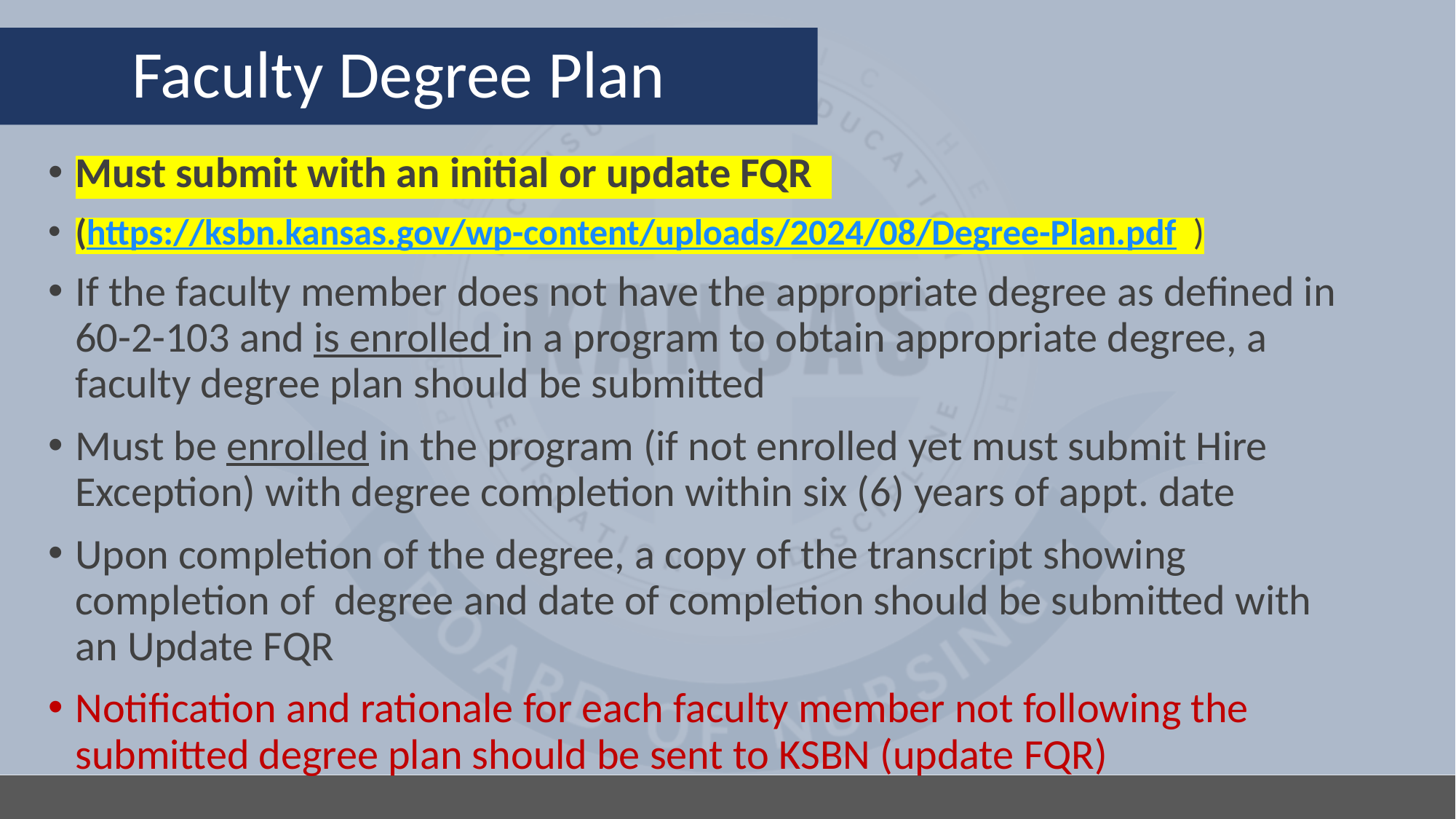

# Faculty Degree Plan
Must submit with an initial or update FQR
(https://ksbn.kansas.gov/wp-content/uploads/2024/08/Degree-Plan.pdf  )
If the faculty member does not have the appropriate degree as defined in 60-2-103 and is enrolled in a program to obtain appropriate degree, a faculty degree plan should be submitted
Must be enrolled in the program (if not enrolled yet must submit Hire Exception) with degree completion within six (6) years of appt. date
Upon completion of the degree, a copy of the transcript showing completion of  degree and date of completion should be submitted with an Update FQR
Notification and rationale for each faculty member not following the submitted degree plan should be sent to KSBN (update FQR)